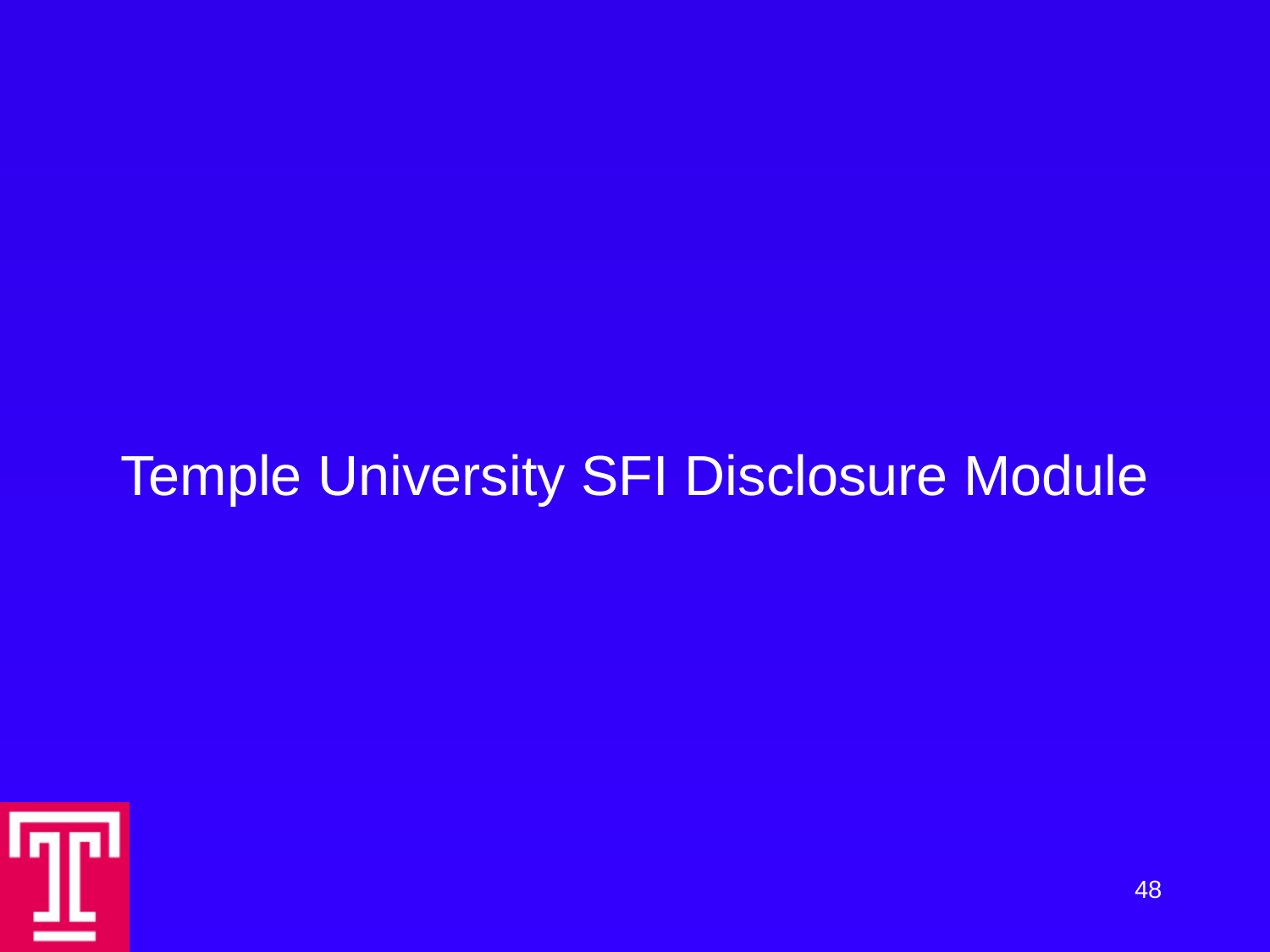

#

Temple University SFI Disclosure Module
48